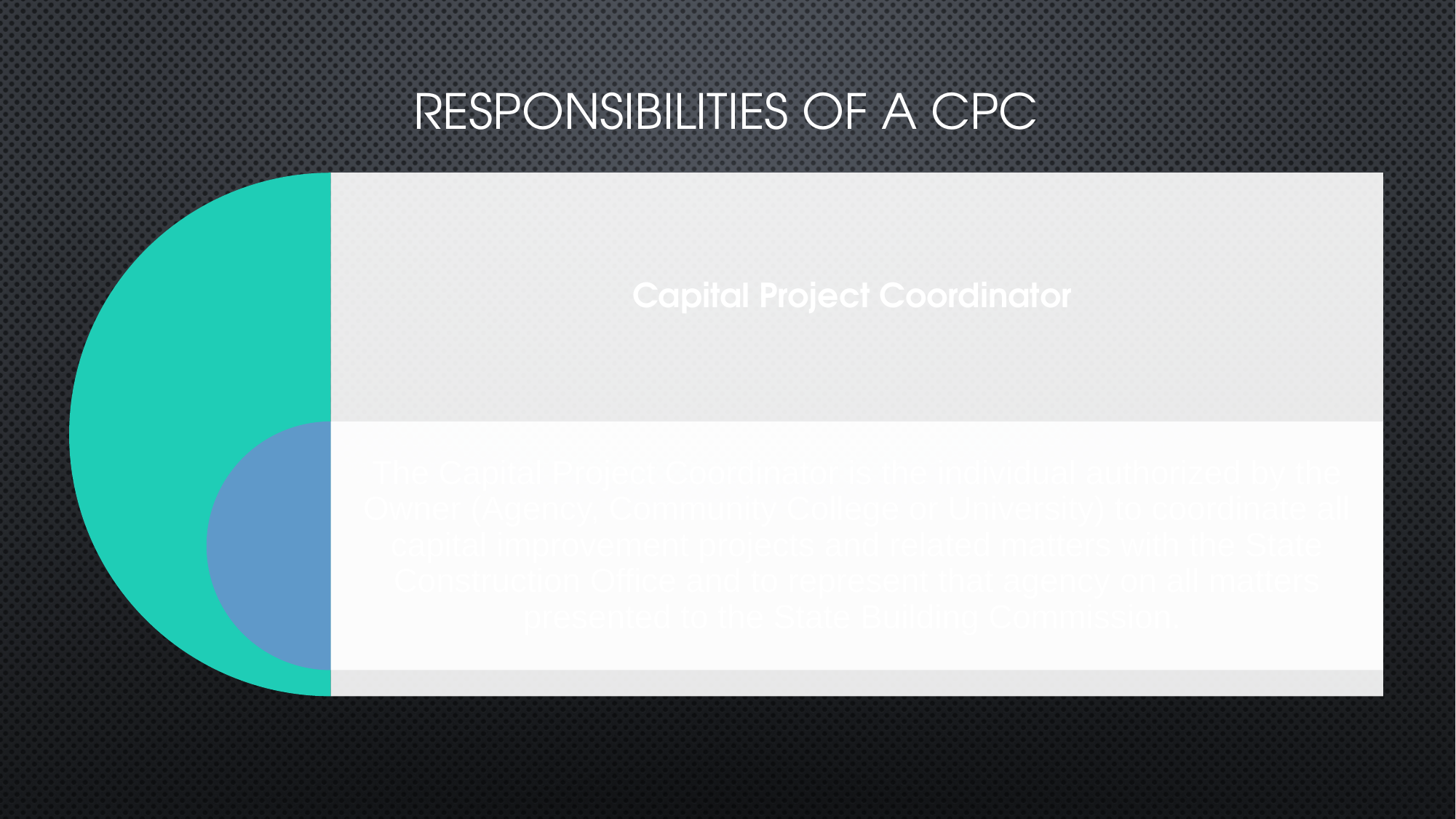

# RESPONSIBILITIES OF A CPC
Capital Project Coordinator
The Capital Project Coordinator is the individual authorized by the Owner (Agency, Community College or University) to coordinate all capital improvement projects and related matters with the State Construction Office and to represent that agency on all matters presented to the State Building Commission.